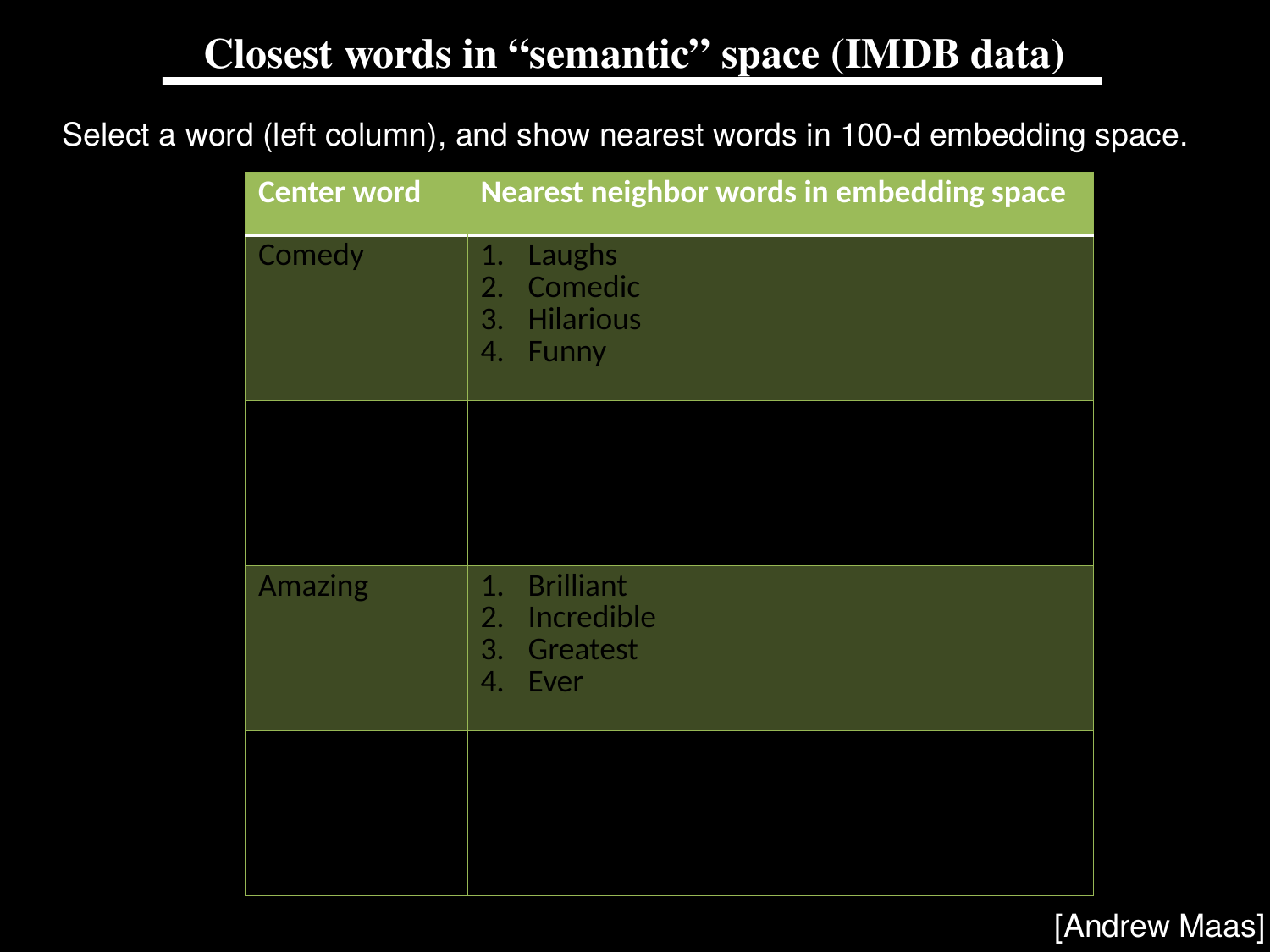

# Closest words in “semantic” space (IMDB data)
Select a word (left column), and show nearest words in 100-d embedding space.
| Center word | Nearest neighbor words in embedding space |
| --- | --- |
| Comedy | Laughs Comedic Hilarious Funny |
| Romantic | Chemistry Love Smitten Engaged |
| Amazing | Brilliant Incredible Greatest Ever |
| Awful | Worst Worse Bad Boring |
[Andrew Maas]